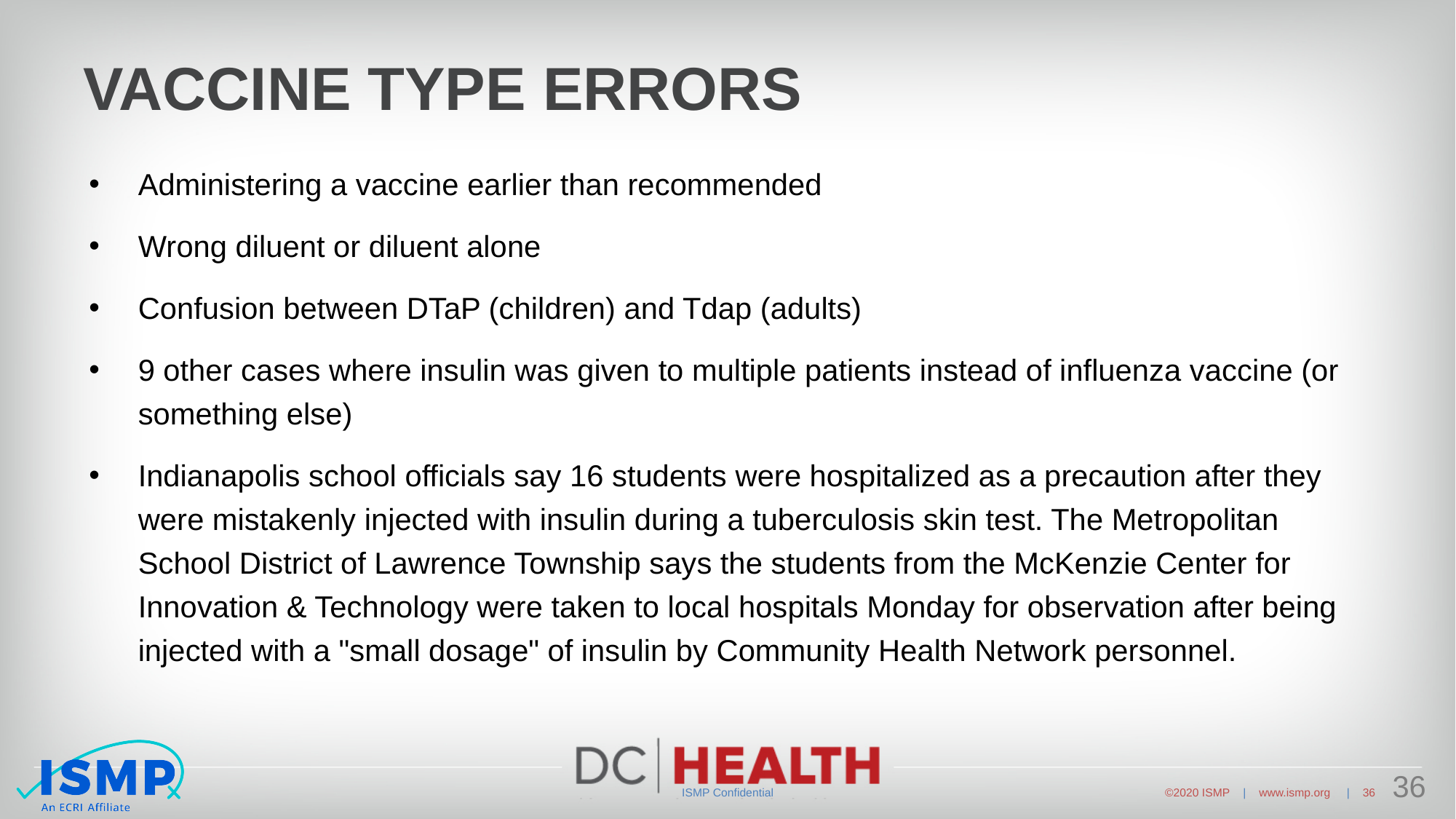

# Vaccine Type Errors
Administering a vaccine earlier than recommended
Wrong diluent or diluent alone
Confusion between DTaP (children) and Tdap (adults)
9 other cases where insulin was given to multiple patients instead of influenza vaccine (or something else)
Indianapolis school officials say 16 students were hospitalized as a precaution after they were mistakenly injected with insulin during a tuberculosis skin test. The Metropolitan School District of Lawrence Township says the students from the McKenzie Center for Innovation & Technology were taken to local hospitals Monday for observation after being injected with a "small dosage" of insulin by Community Health Network personnel.